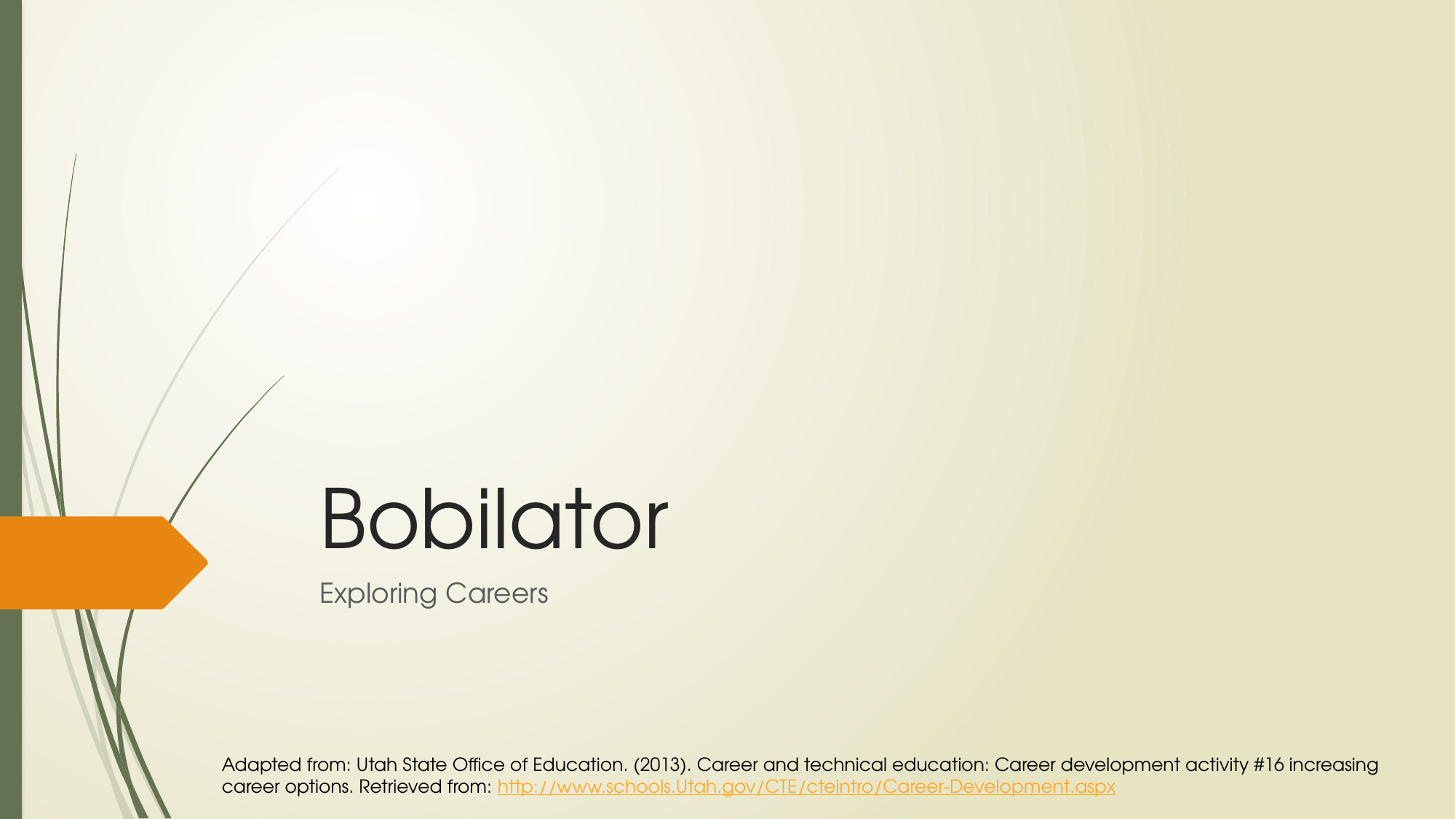

# Bobilator
Exploring Careers
Adapted from: Utah State Office of Education. (2013). Career and technical education: Career development activity #16 increasing career options. Retrieved from: http://www.schools.Utah.gov/CTE/cteintro/Career-Development.aspx